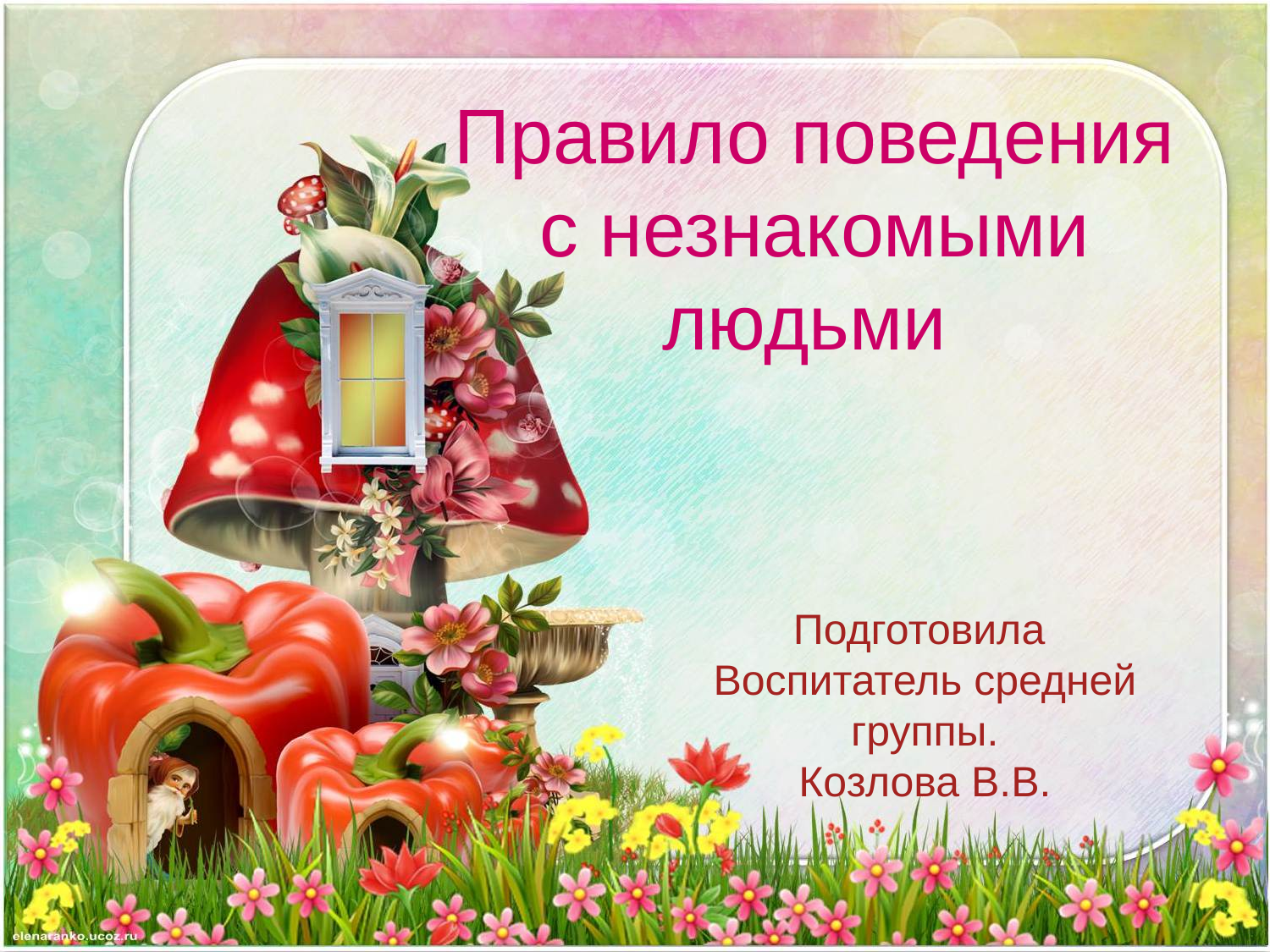

# Правило поведения с незнакомыми людьми
Подготовила
Воспитатель средней группы.
Козлова В.В.